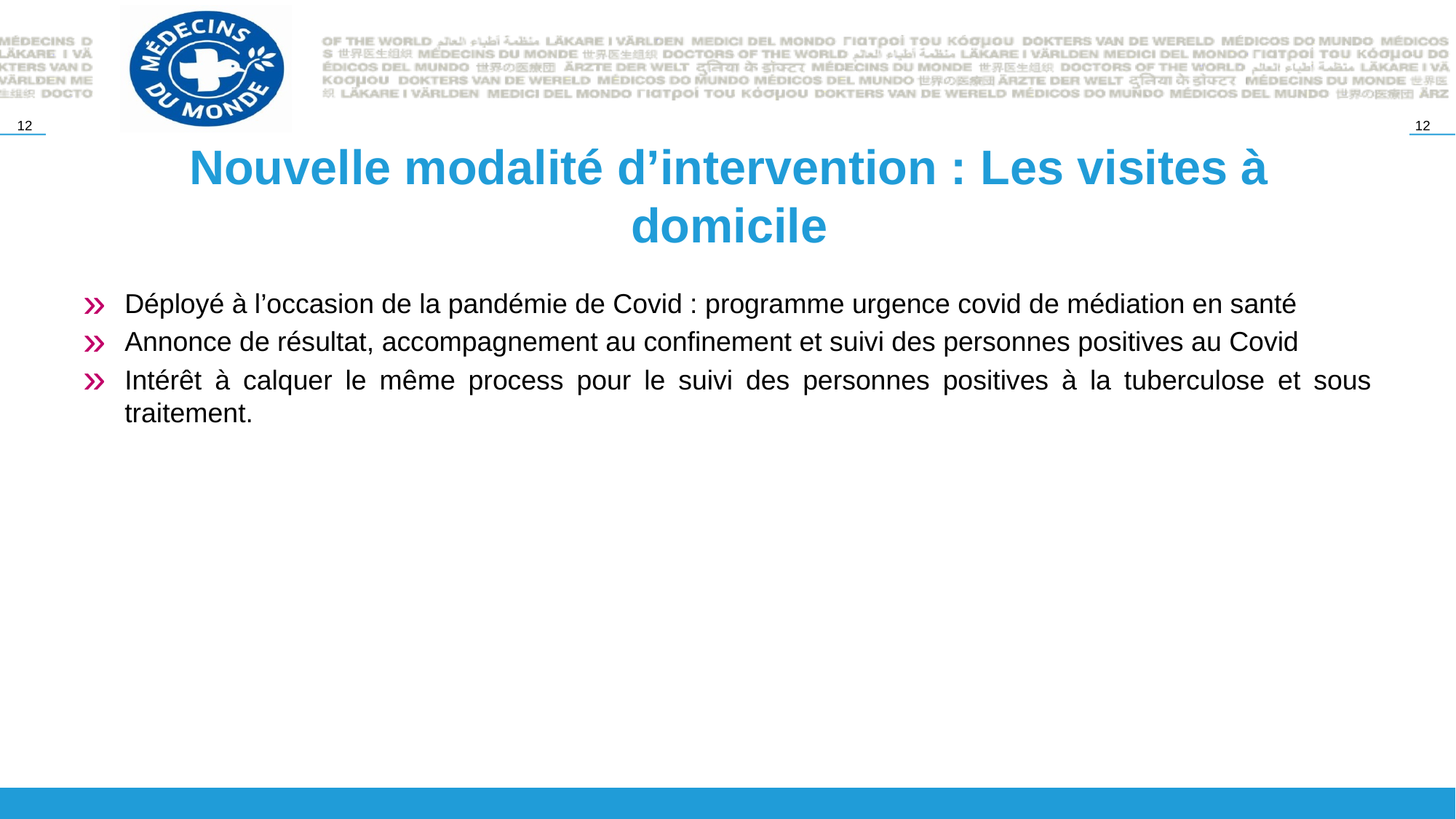

# Nouvelle modalité d’intervention : Les visites à domicile
Déployé à l’occasion de la pandémie de Covid : programme urgence covid de médiation en santé
Annonce de résultat, accompagnement au confinement et suivi des personnes positives au Covid
Intérêt à calquer le même process pour le suivi des personnes positives à la tuberculose et sous traitement.